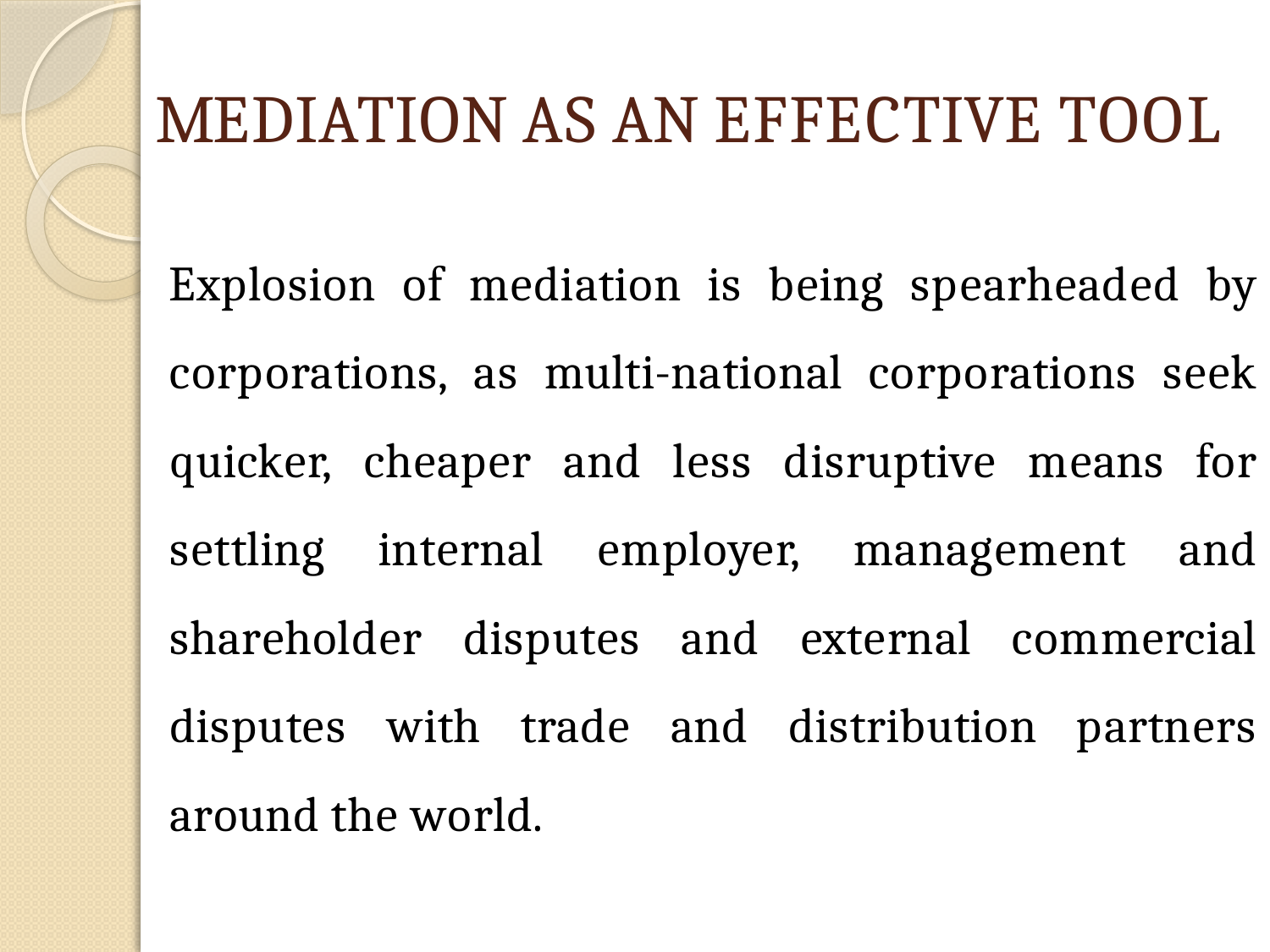

# MEDIATION AS AN EFFECTIVE TOOL
Explosion of mediation is being spearheaded by corporations, as multi-national corporations seek quicker, cheaper and less disruptive means for settling internal employer, management and shareholder disputes and external commercial disputes with trade and distribution partners around the world.